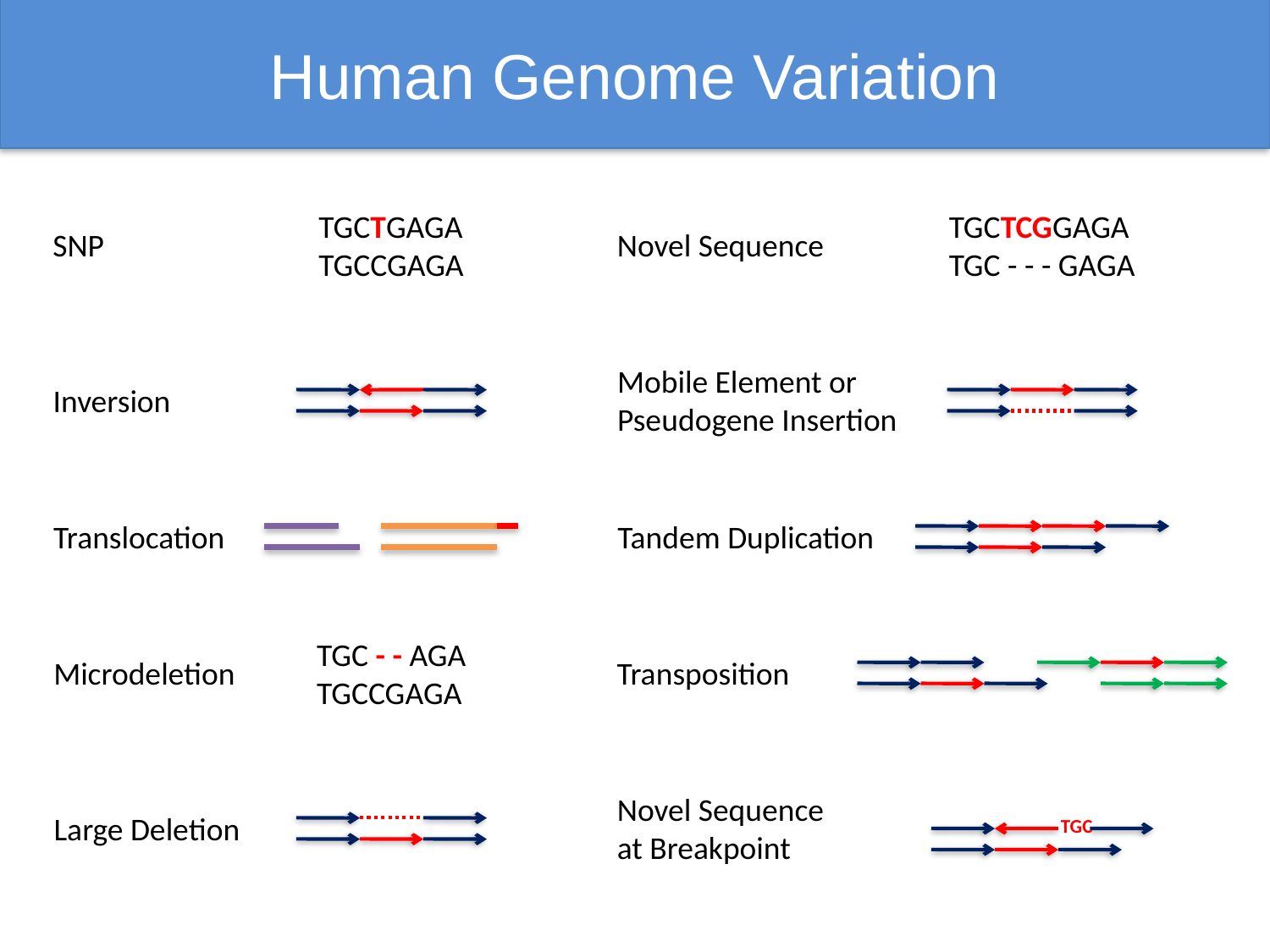

# Human Genome Variation
TGCTGAGA
TGCCGAGA
TGCTCGGAGA
TGC - - - GAGA
SNP
Novel Sequence
Mobile Element or
Pseudogene Insertion
Inversion
Translocation
Tandem Duplication
TGC - - AGA
TGCCGAGA
Microdeletion
Transposition
Novel Sequence
at Breakpoint
Large Deletion
TGC